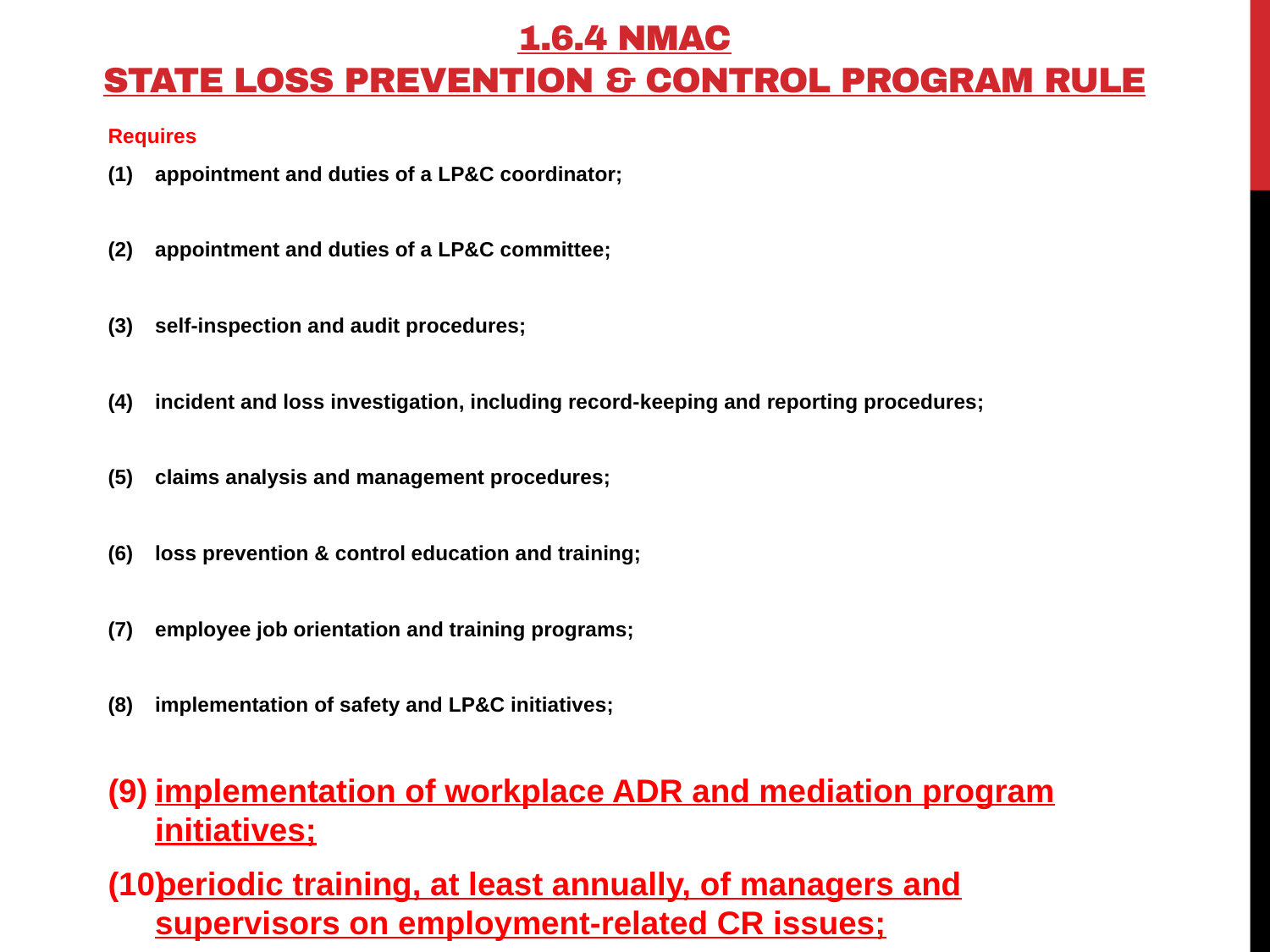

# 1.6.4 nmac STATE LOSS PREVENTION & CONTROL PROGRAM rule
Requires
appointment and duties of a LP&C coordinator;

appointment and duties of a LP&C committee;

self-inspection and audit procedures;

incident and loss investigation, including record-keeping and reporting procedures;

claims analysis and management procedures;

loss prevention & control education and training;

employee job orientation and training programs;

implementation of safety and LP&C initiatives;

implementation of workplace ADR and mediation program initiatives;
periodic training, at least annually, of managers and supervisors on employment-related CR issues;